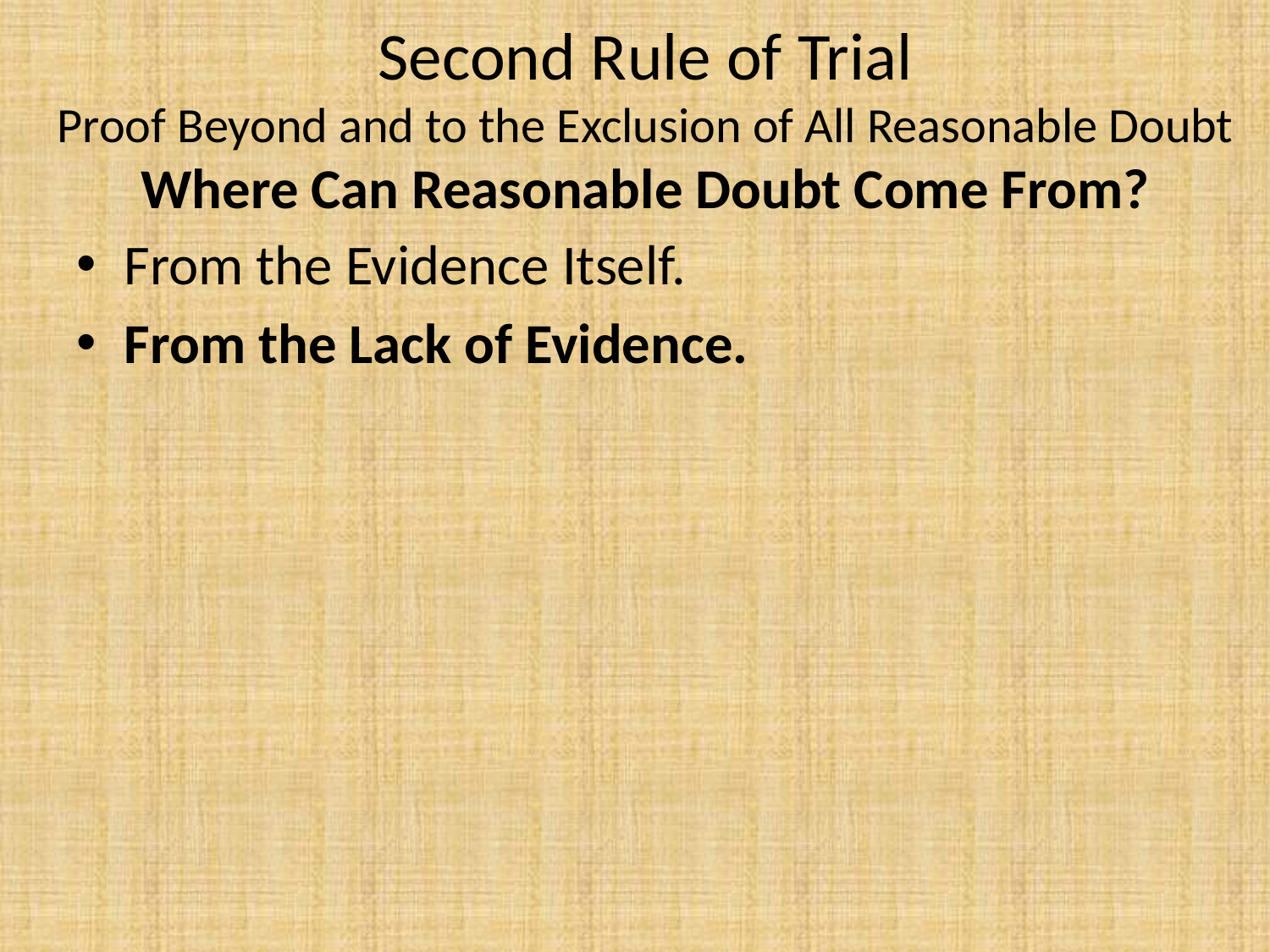

# Second Rule of Trial Proof Beyond and to the Exclusion of All Reasonable Doubt Where Can Reasonable Doubt Come From?
From the Evidence Itself.
From the Lack of Evidence.